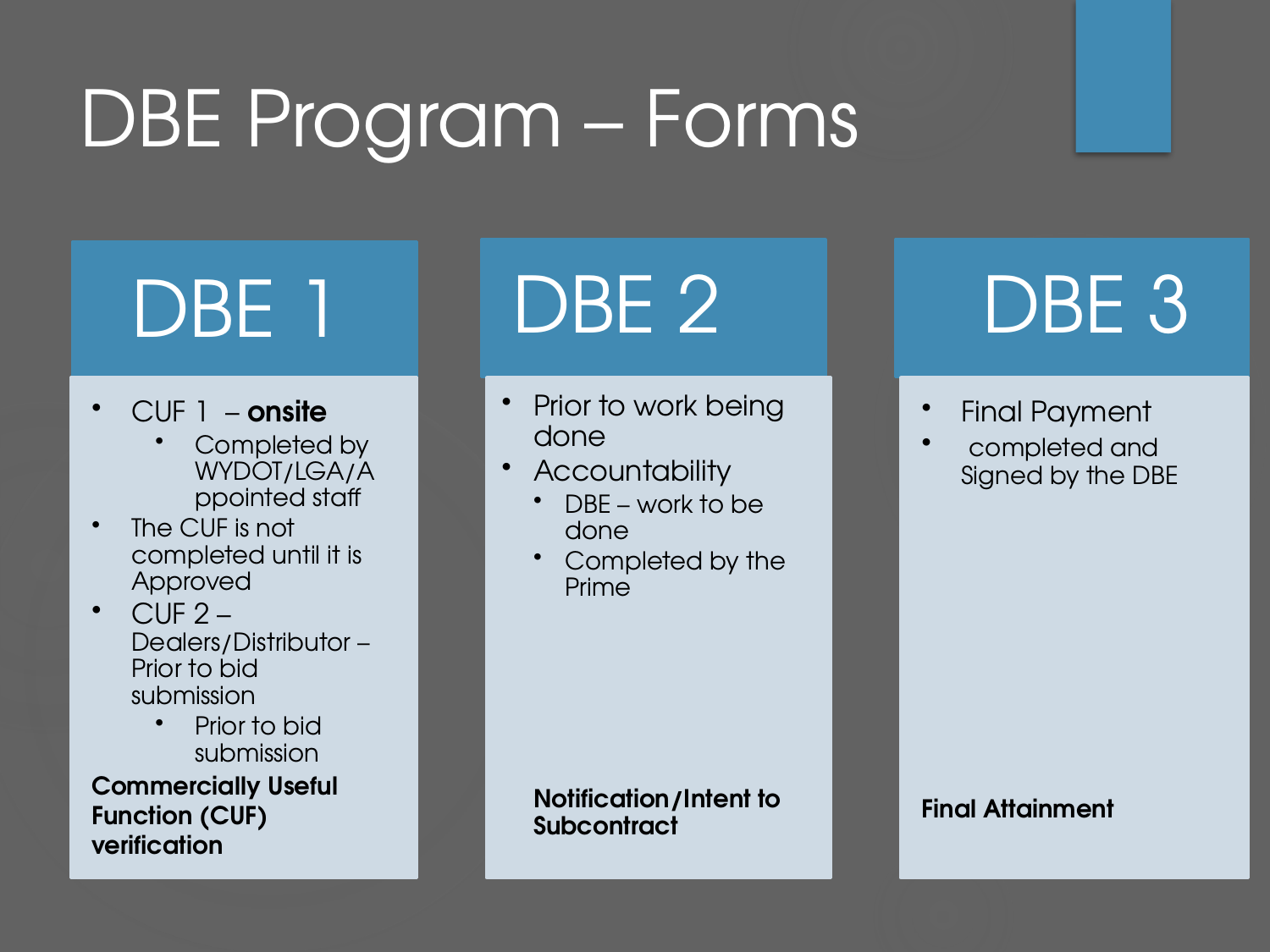

# DBE Program – Forms
DBE 2

DBE 3

DBE 1

CUF 1  – onsite
Completed by WYDOT/LGA/Appointed staff
The CUF is not completed until it is Approved
CUF 2 – Dealers/Distributor – Prior to bid submission
Prior to bid submission
Commercially Useful Function (CUF) verification

Prior to work being done
Accountability
DBE – work to be done
Completed by the Prime

Notification/Intent to Subcontract

Final Payment
 completed and Signed by the DBE

Final Attainment